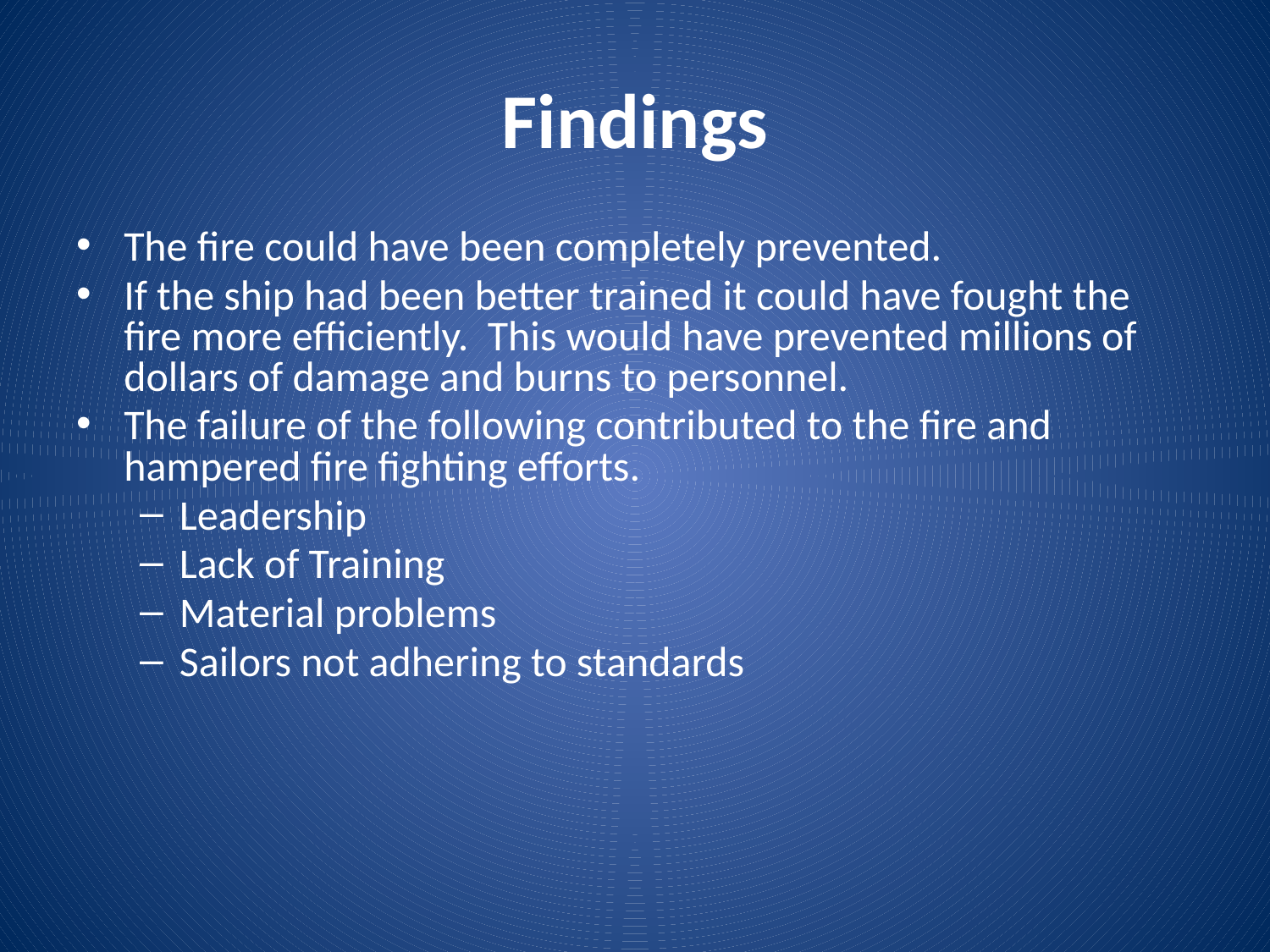

# Findings
The fire could have been completely prevented.
If the ship had been better trained it could have fought the fire more efficiently.  This would have prevented millions of dollars of damage and burns to personnel.
The failure of the following contributed to the fire and hampered fire fighting efforts.
Leadership
Lack of Training
Material problems
Sailors not adhering to standards